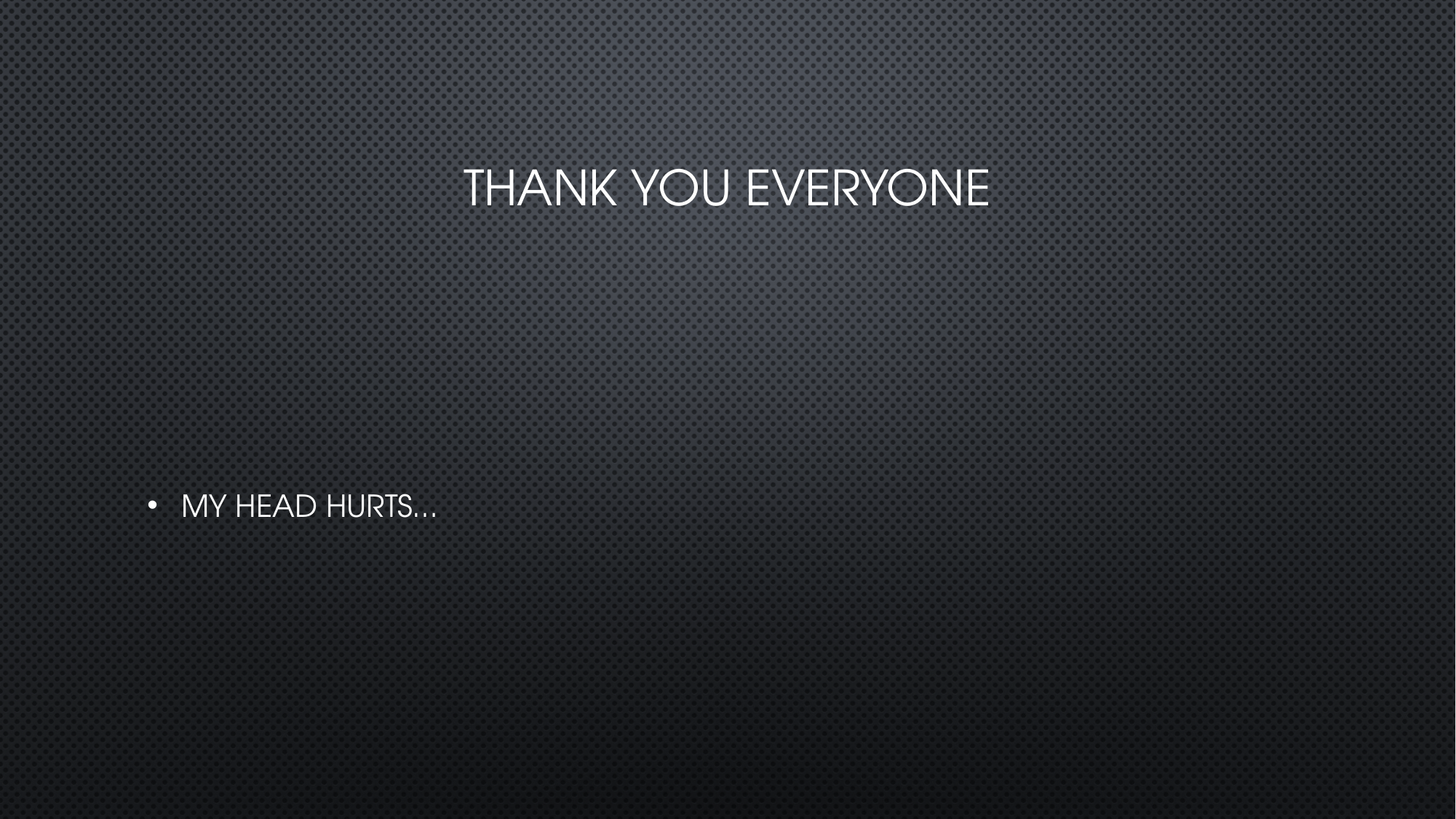

# THANK You everyone
My head hurts…